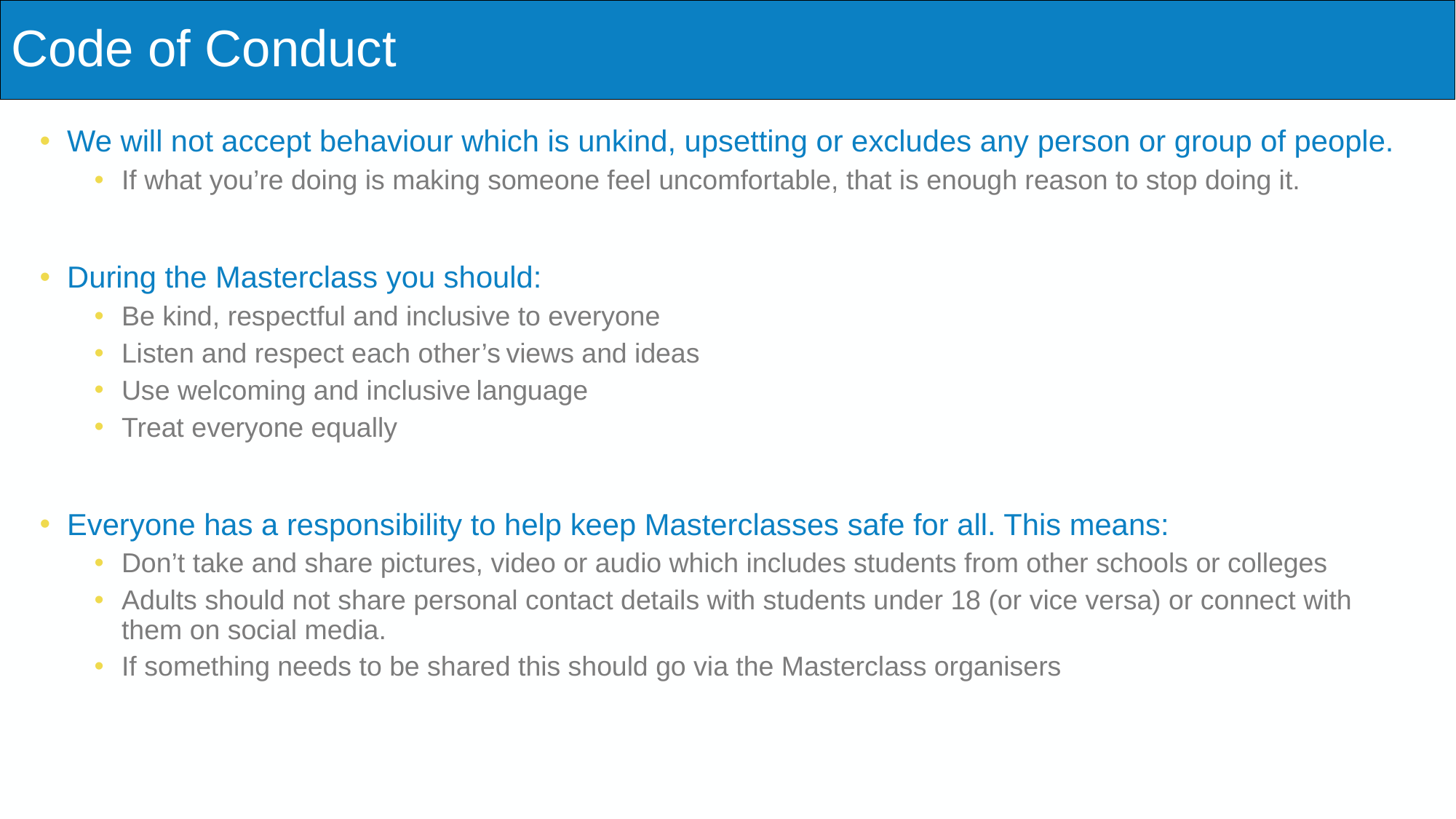

# Code of Conduct

We will not accept behaviour which is unkind, upsetting or excludes any person or group of people.
If what you’re doing is making someone feel uncomfortable, that is enough reason to stop doing it.

During the Masterclass you should:
Be kind, respectful and inclusive to everyone
Listen and respect each other’s views and ideas
Use welcoming and inclusive language
Treat everyone equally

Everyone has a responsibility to help keep Masterclasses safe for all. This means:
Don’t take and share pictures, video or audio which includes students from other schools or colleges
Adults should not share personal contact details with students under 18 (or vice versa) or connect with them on social media.
If something needs to be shared this should go via the Masterclass organisers